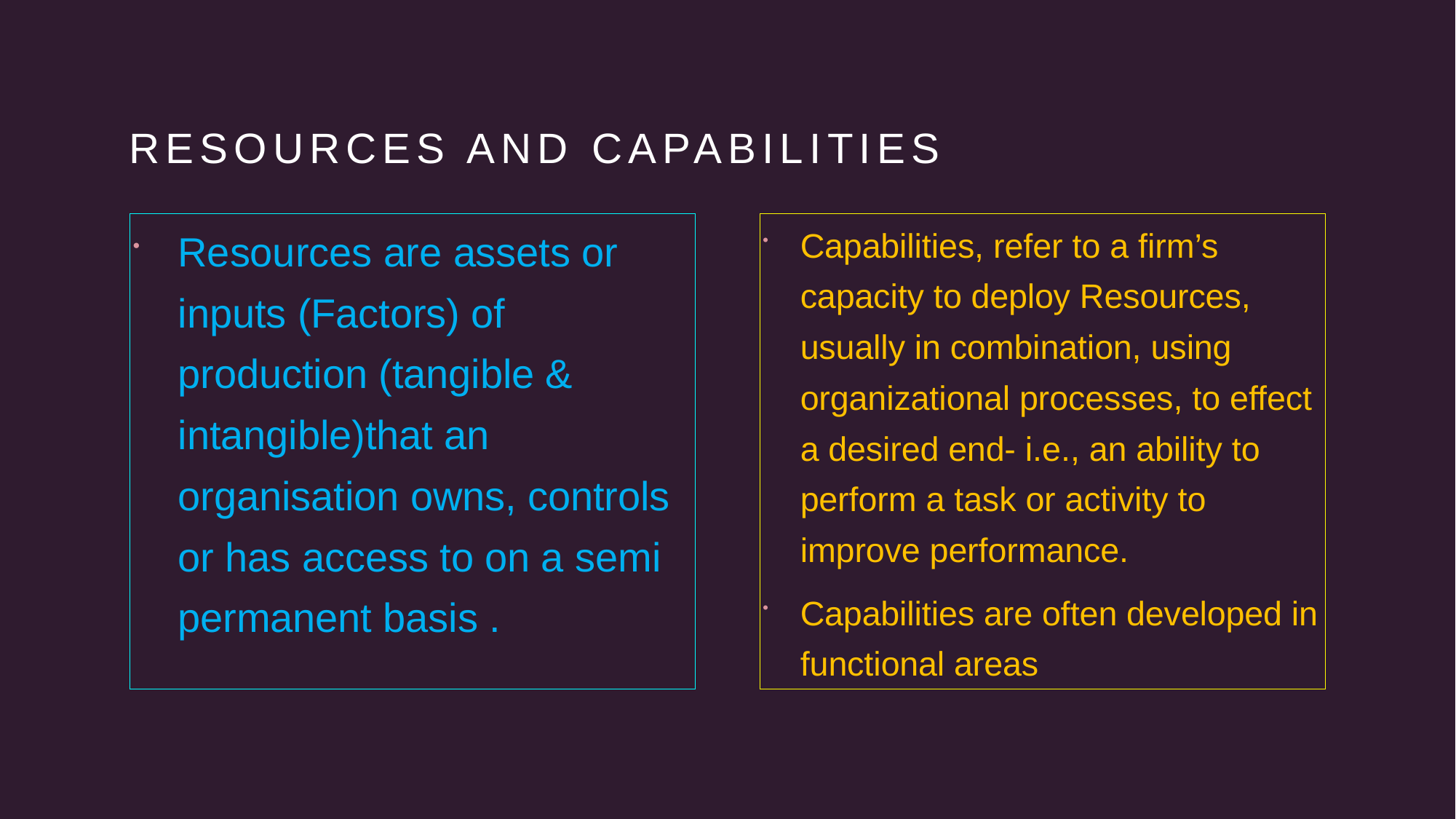

# Resources and Capabilities
Resources are assets or inputs (Factors) of production (tangible & intangible)that an organisation owns, controls  or has access to on a semi permanent basis .
Capabilities, refer to a firm’s capacity to deploy Resources, usually in combination, using organizational processes, to effect a desired end- i.e., an ability to perform a task or activity to improve performance.
Capabilities are often developed in functional areas